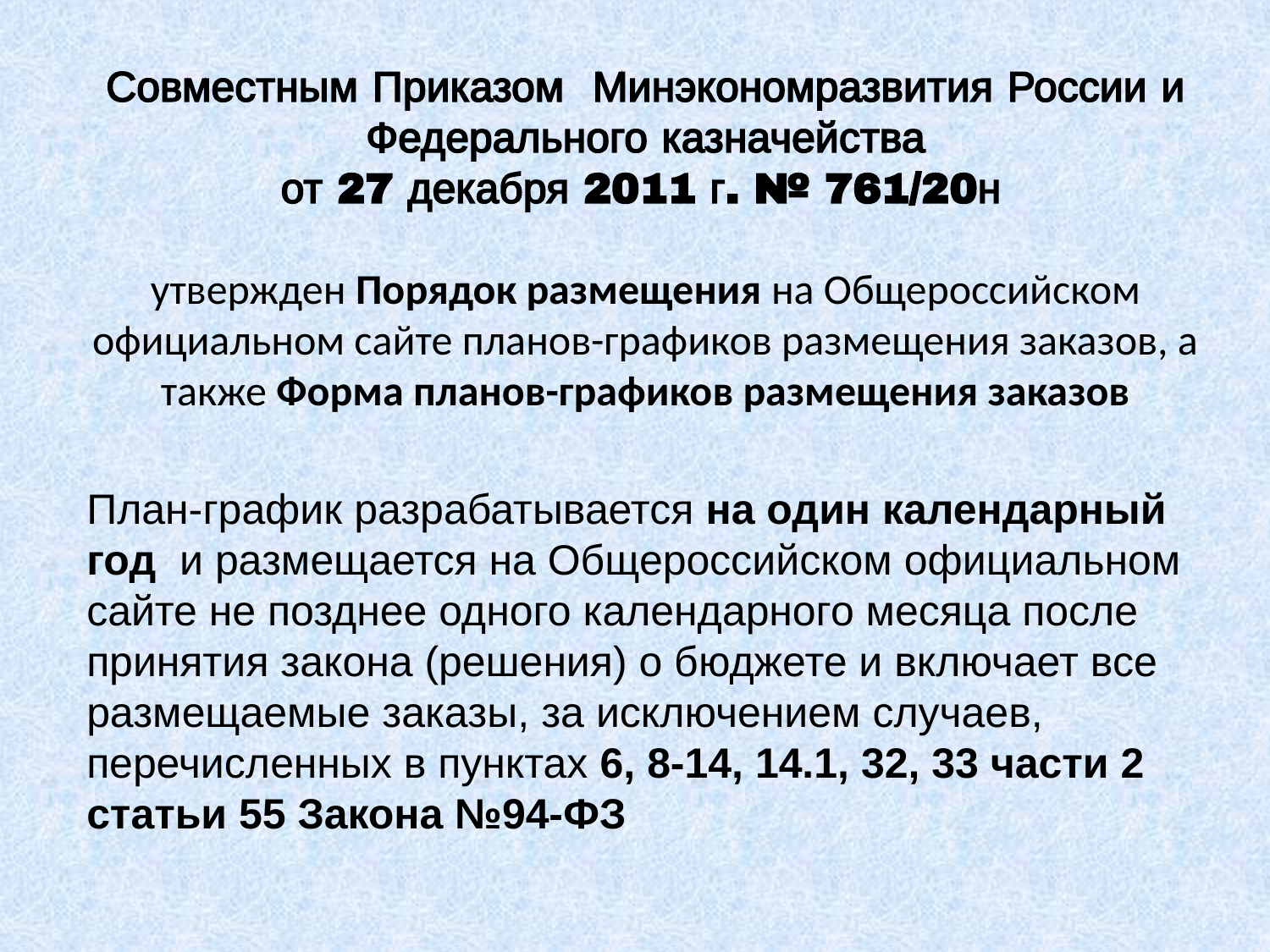

Совместным Приказом  Минэкономразвития России и Федерального казначейства
от 27 декабря 2011 г. № 761/20н

утвержден Порядок размещения на Общероссийском официальном сайте планов-графиков размещения заказов, а также Форма планов-графиков размещения заказов
План-график разрабатывается на один календарный год  и размещается на Общероссийском официальном сайте не позднее одного календарного месяца после принятия закона (решения) о бюджете и включает все размещаемые заказы, за исключением случаев, перечисленных в пунктах 6, 8-14, 14.1, 32, 33 части 2 статьи 55 Закона №94-ФЗ